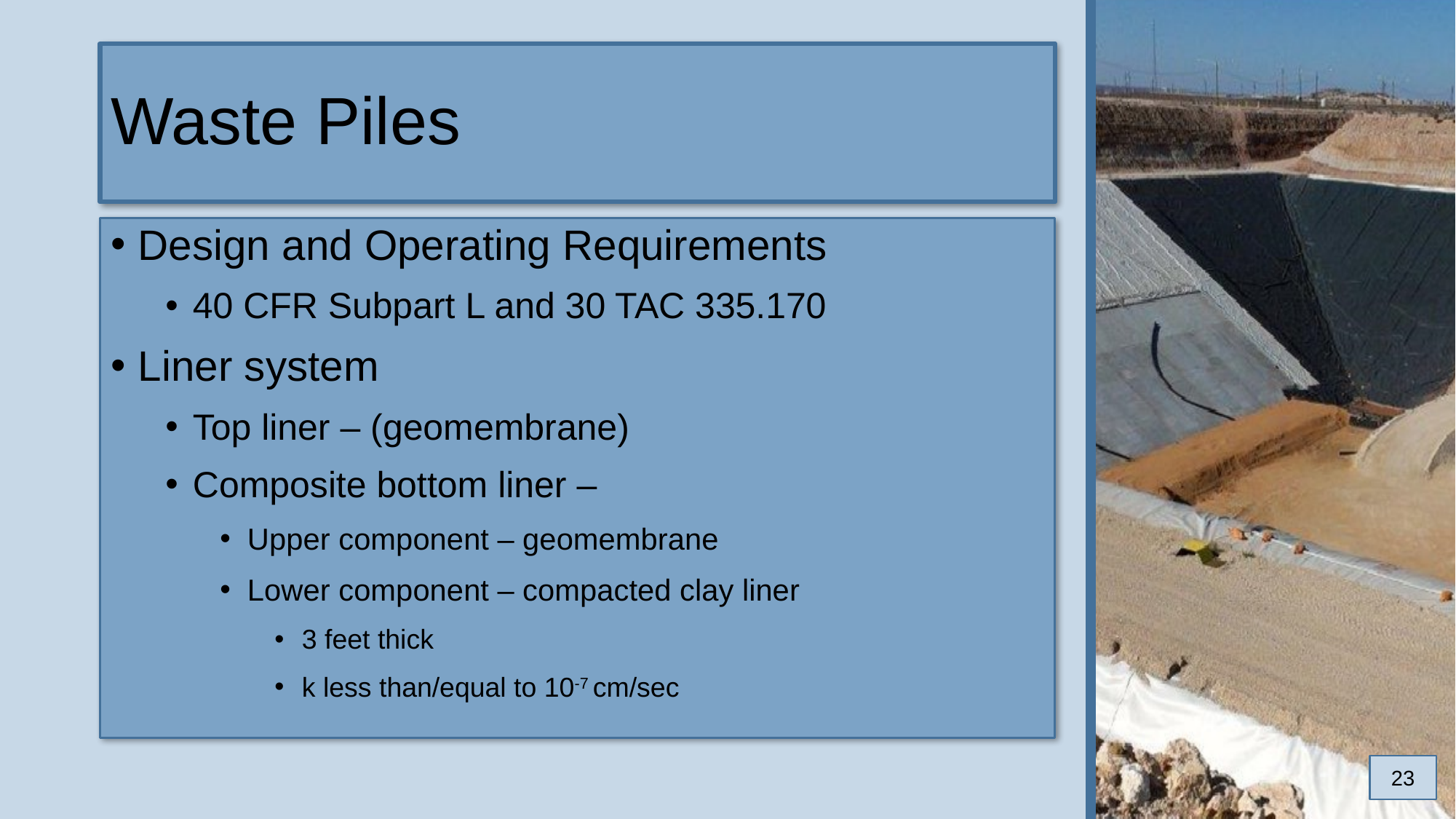

# Waste Piles
Design and Operating Requirements
40 CFR Subpart L and 30 TAC 335.170
Liner system
Top liner – (geomembrane)
Composite bottom liner –
Upper component – geomembrane
Lower component – compacted clay liner
3 feet thick
k less than/equal to 10-7 cm/sec

23